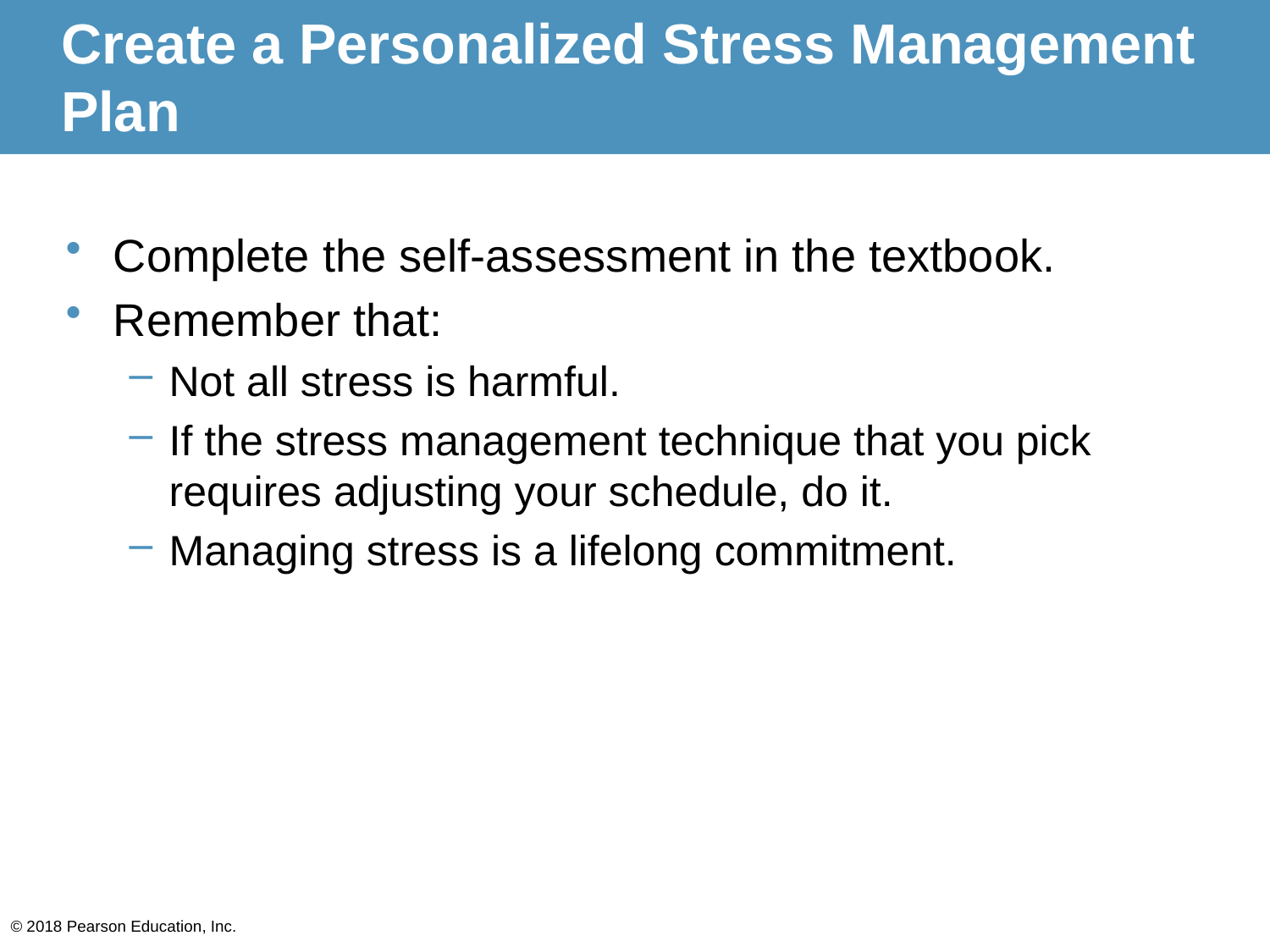

# Create a Personalized Stress Management Plan
Complete the self-assessment in the textbook.
Remember that:
Not all stress is harmful.
If the stress management technique that you pick requires adjusting your schedule, do it.
Managing stress is a lifelong commitment.